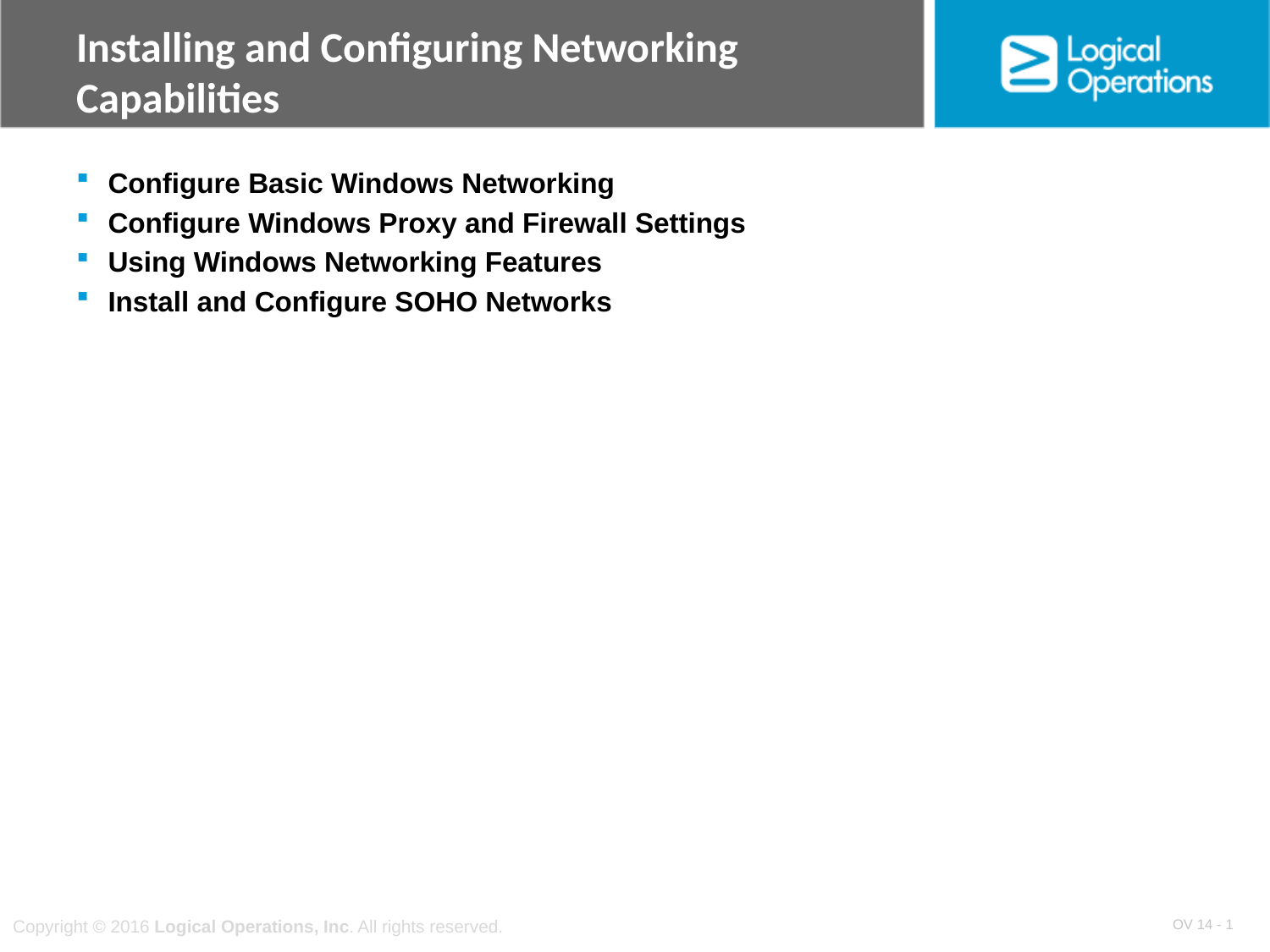

# Installing and Configuring Networking Capabilities
Configure Basic Windows Networking
Configure Windows Proxy and Firewall Settings
Using Windows Networking Features
Install and Configure SOHO Networks